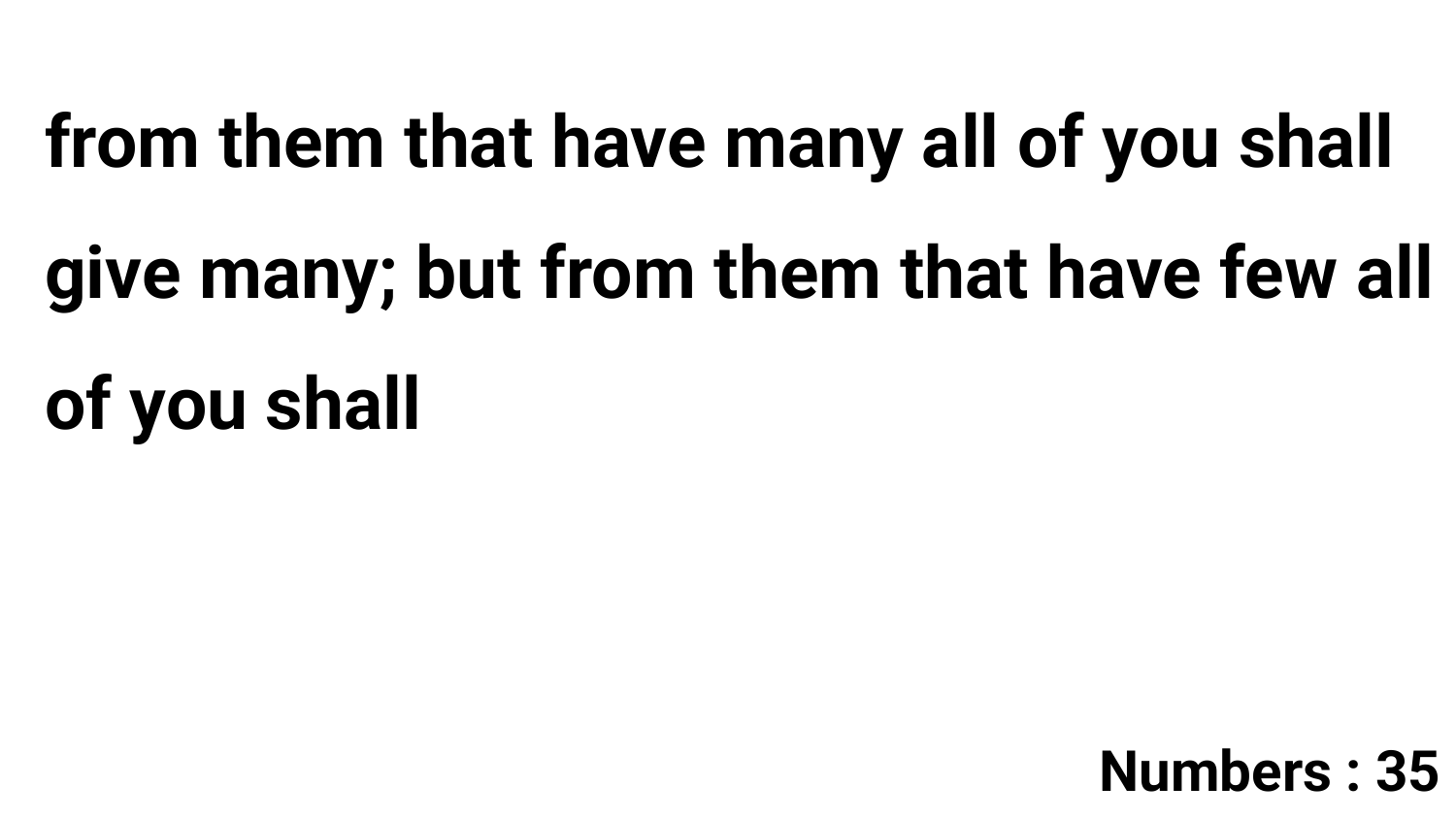

from them that have many all of you shall give many; but from them that have few all of you shall
Numbers : 35